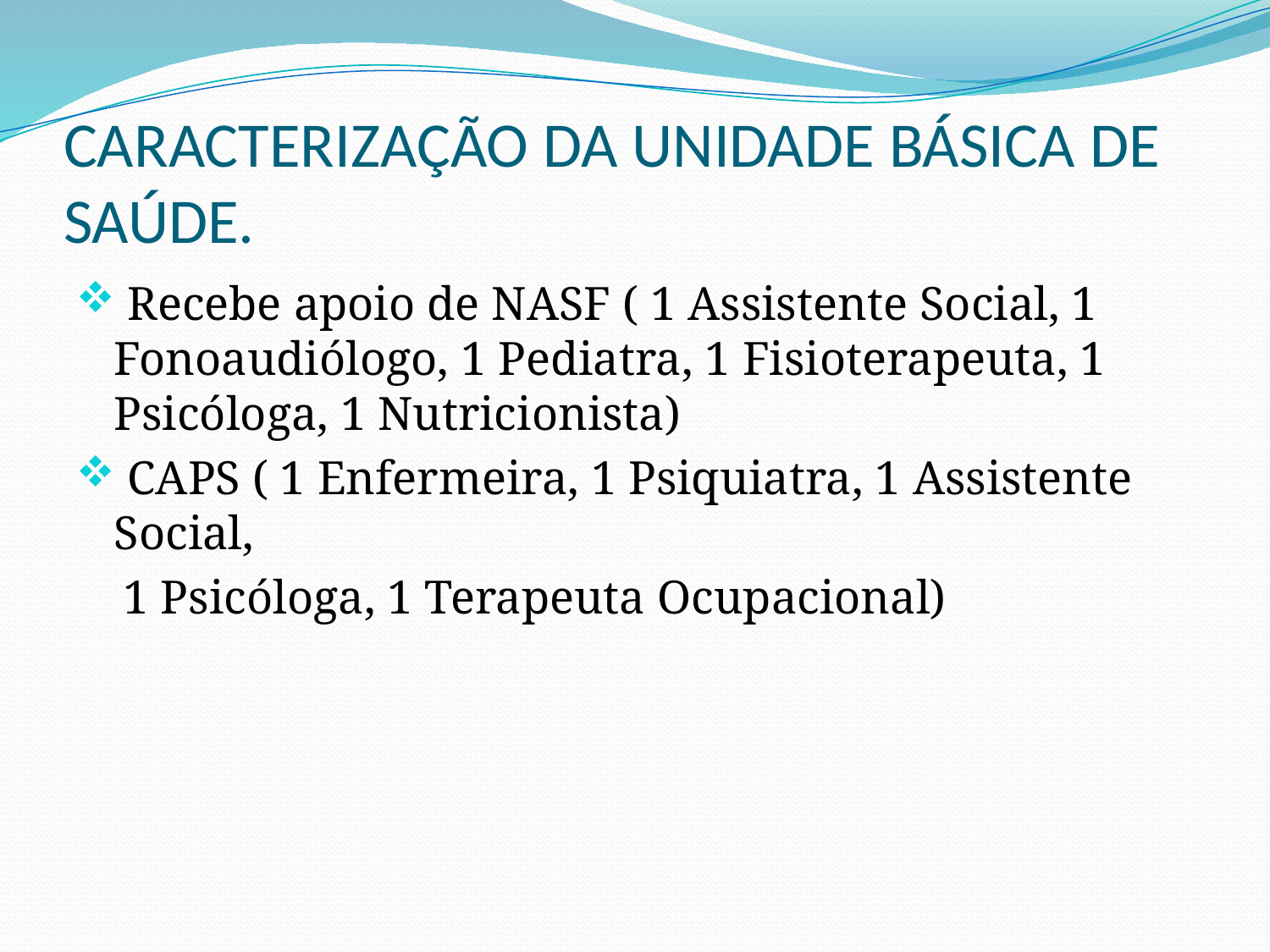

# CARACTERIZAÇÃO DA UNIDADE BÁSICA DE SAÚDE.
 Recebe apoio de NASF ( 1 Assistente Social, 1 Fonoaudiólogo, 1 Pediatra, 1 Fisioterapeuta, 1 Psicóloga, 1 Nutricionista)
 CAPS ( 1 Enfermeira, 1 Psiquiatra, 1 Assistente Social,
    1 Psicóloga, 1 Terapeuta Ocupacional)